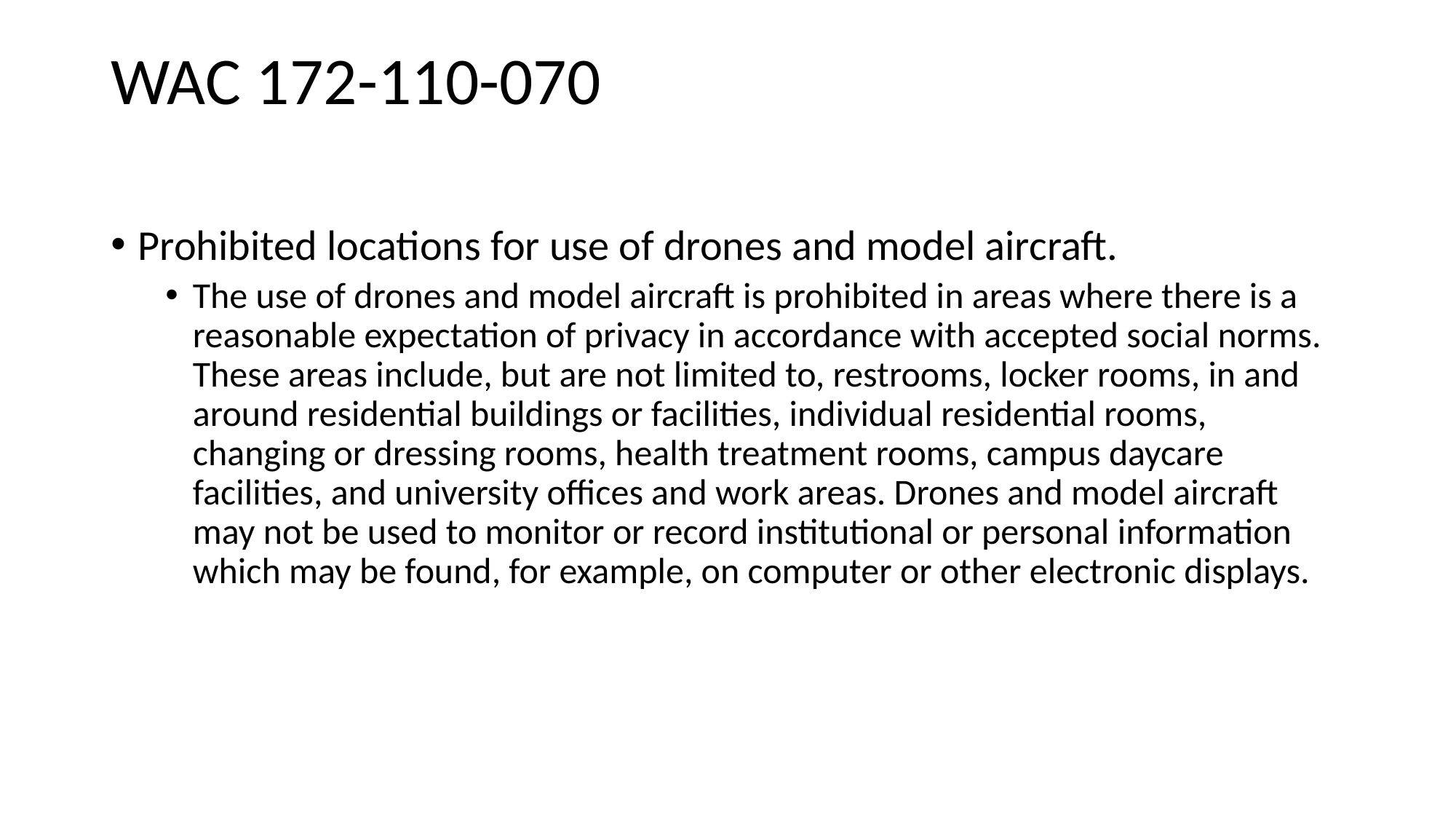

# WAC 172-110-070
Prohibited locations for use of drones and model aircraft.
The use of drones and model aircraft is prohibited in areas where there is a reasonable expectation of privacy in accordance with accepted social norms. These areas include, but are not limited to, restrooms, locker rooms, in and around residential buildings or facilities, individual residential rooms, changing or dressing rooms, health treatment rooms, campus daycare facilities, and university offices and work areas. Drones and model aircraft may not be used to monitor or record institutional or personal information which may be found, for example, on computer or other electronic displays.